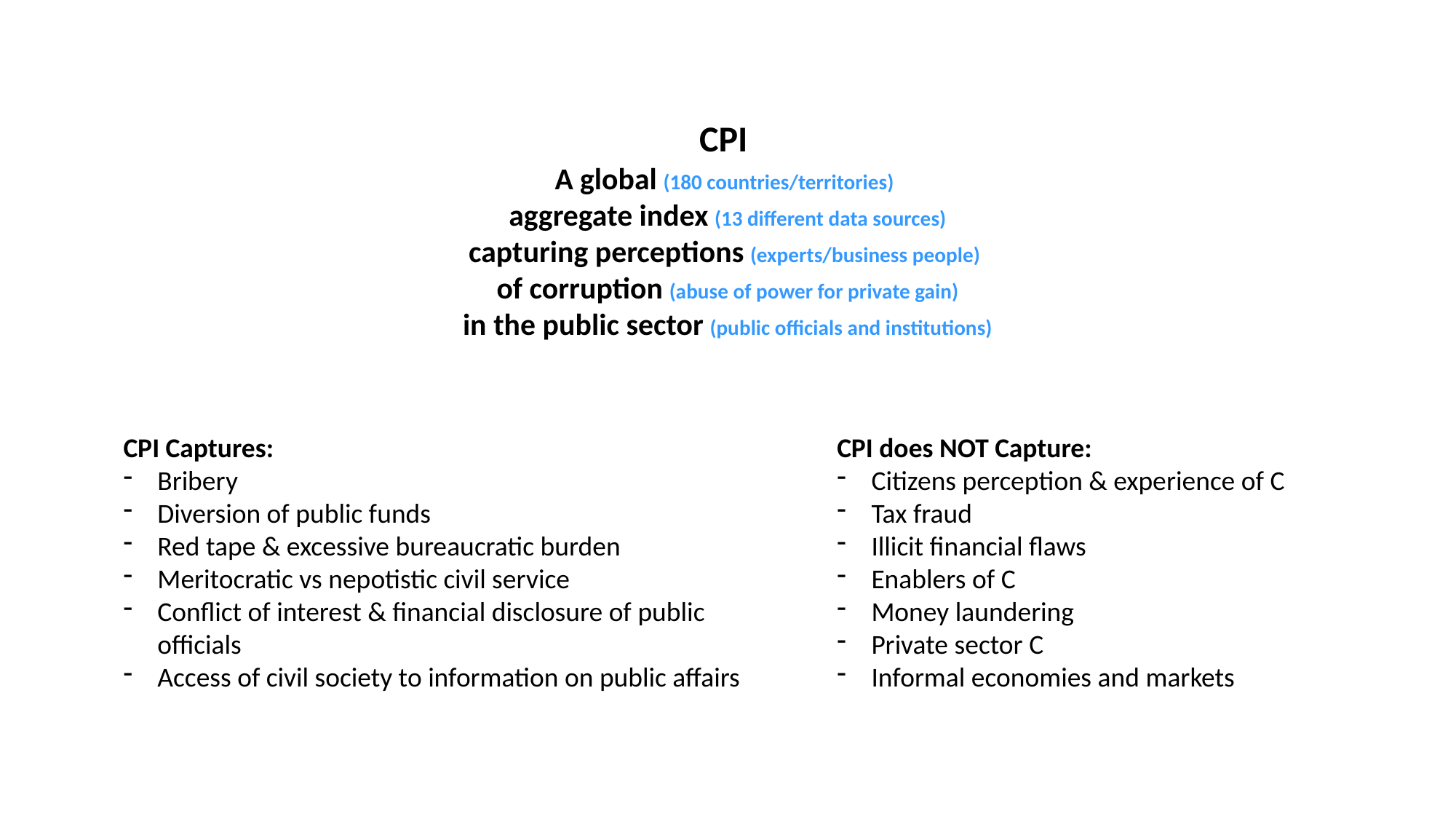

# CPI A global (180 countries/territories)
aggregate index (13 different data sources)
capturing perceptions (experts/business people)
of corruption (abuse of power for private gain)
in the public sector (public officials and institutions)
CPI Captures:
Bribery
Diversion of public funds
Red tape & excessive bureaucratic burden
Meritocratic vs nepotistic civil service
Conflict of interest & financial disclosure of public officials
Access of civil society to information on public affairs
CPI does NOT Capture:
Citizens perception & experience of C
Tax fraud
Illicit financial flaws
Enablers of C
Money laundering
Private sector C
Informal economies and markets